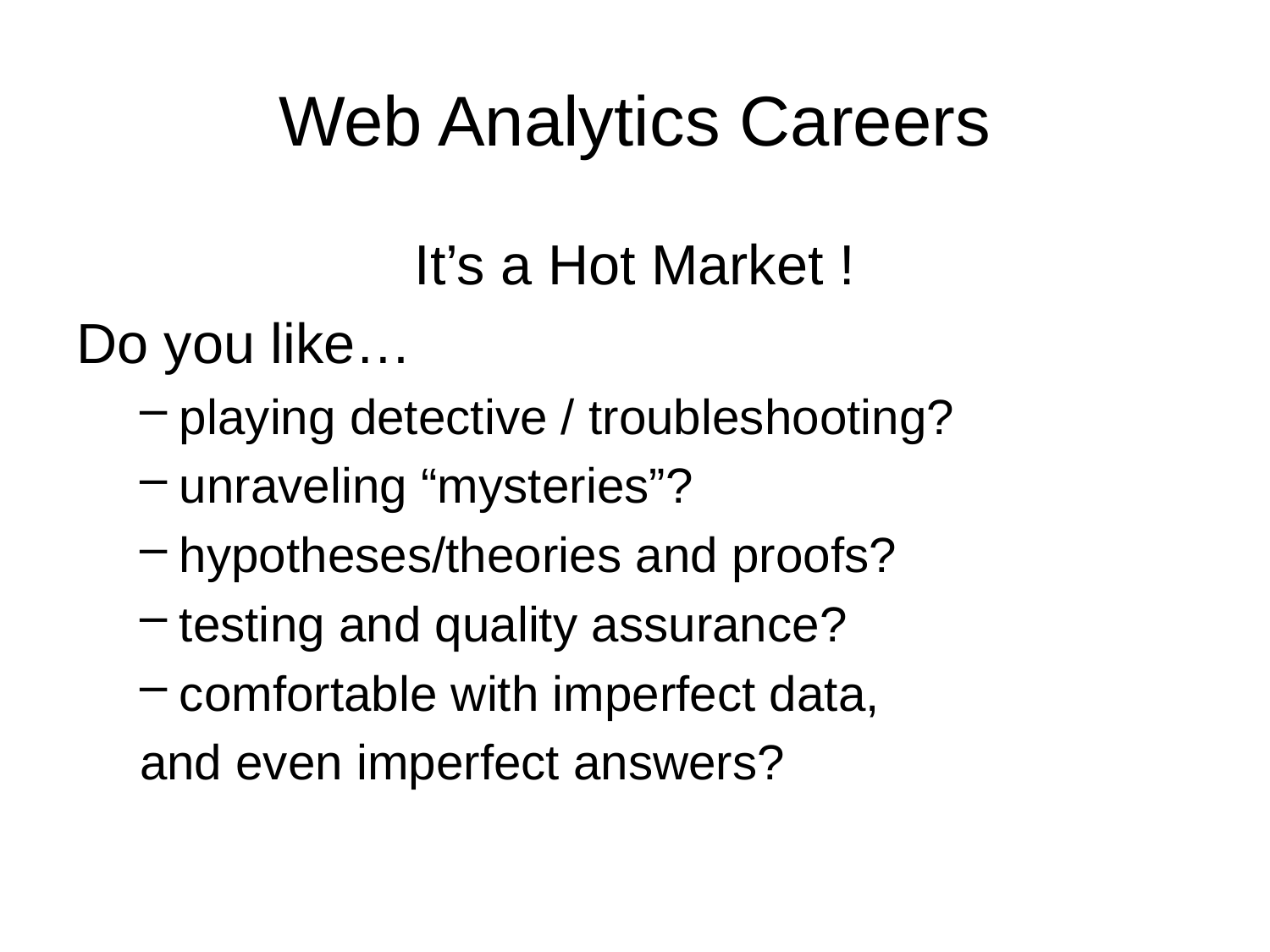

# Web Analytics Careers
It’s a Hot Market !
Do you like…
playing detective / troubleshooting?
unraveling “mysteries”?
hypotheses/theories and proofs?
testing and quality assurance?
comfortable with imperfect data,
and even imperfect answers?